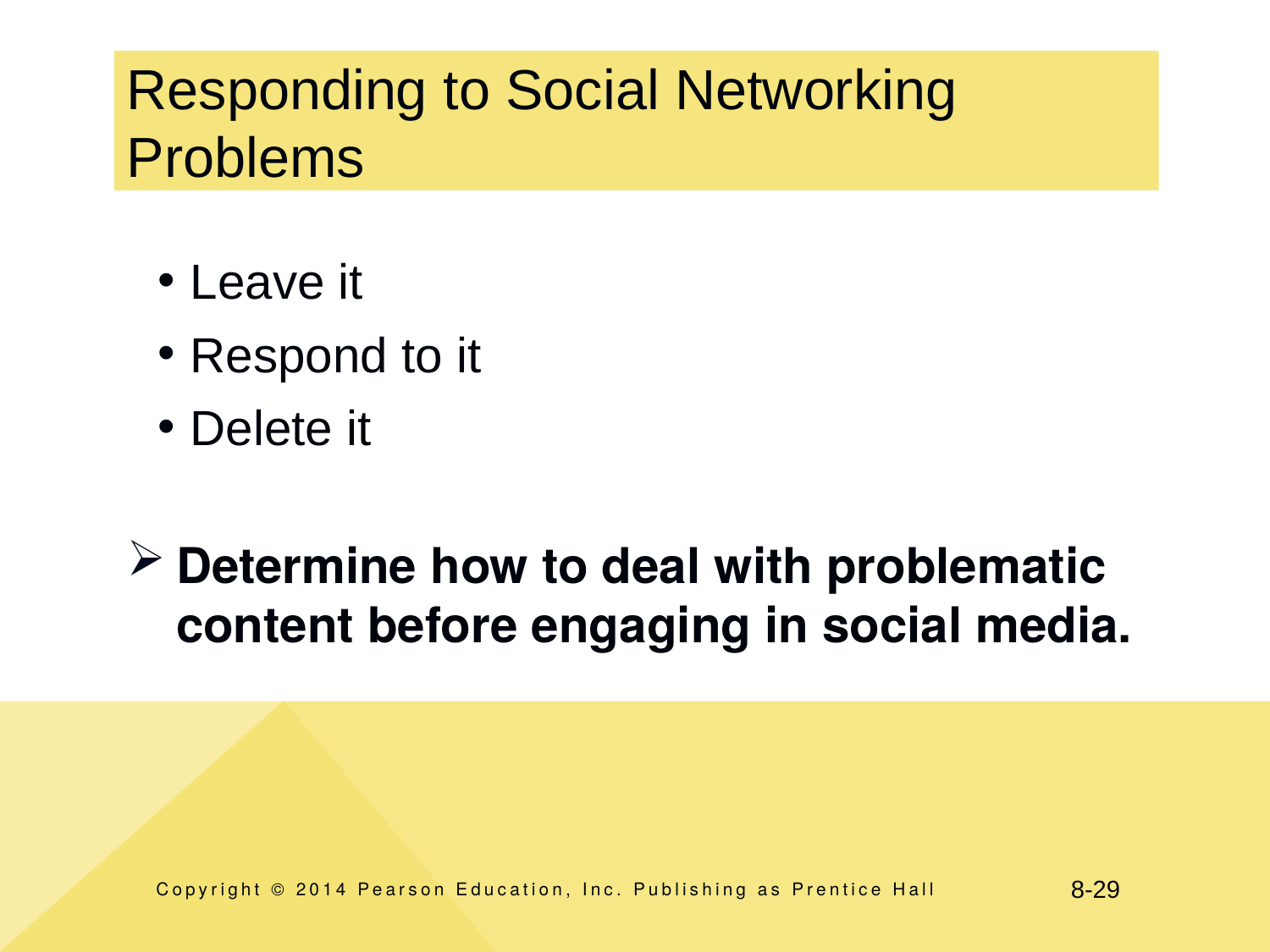

# Responding to Social Networking Problems
Leave it
Respond to it
Delete it

Determine how to deal with problematic content before engaging in social media.
Copyright © 2014 Pearson Education, Inc. Publishing as Prentice Hall